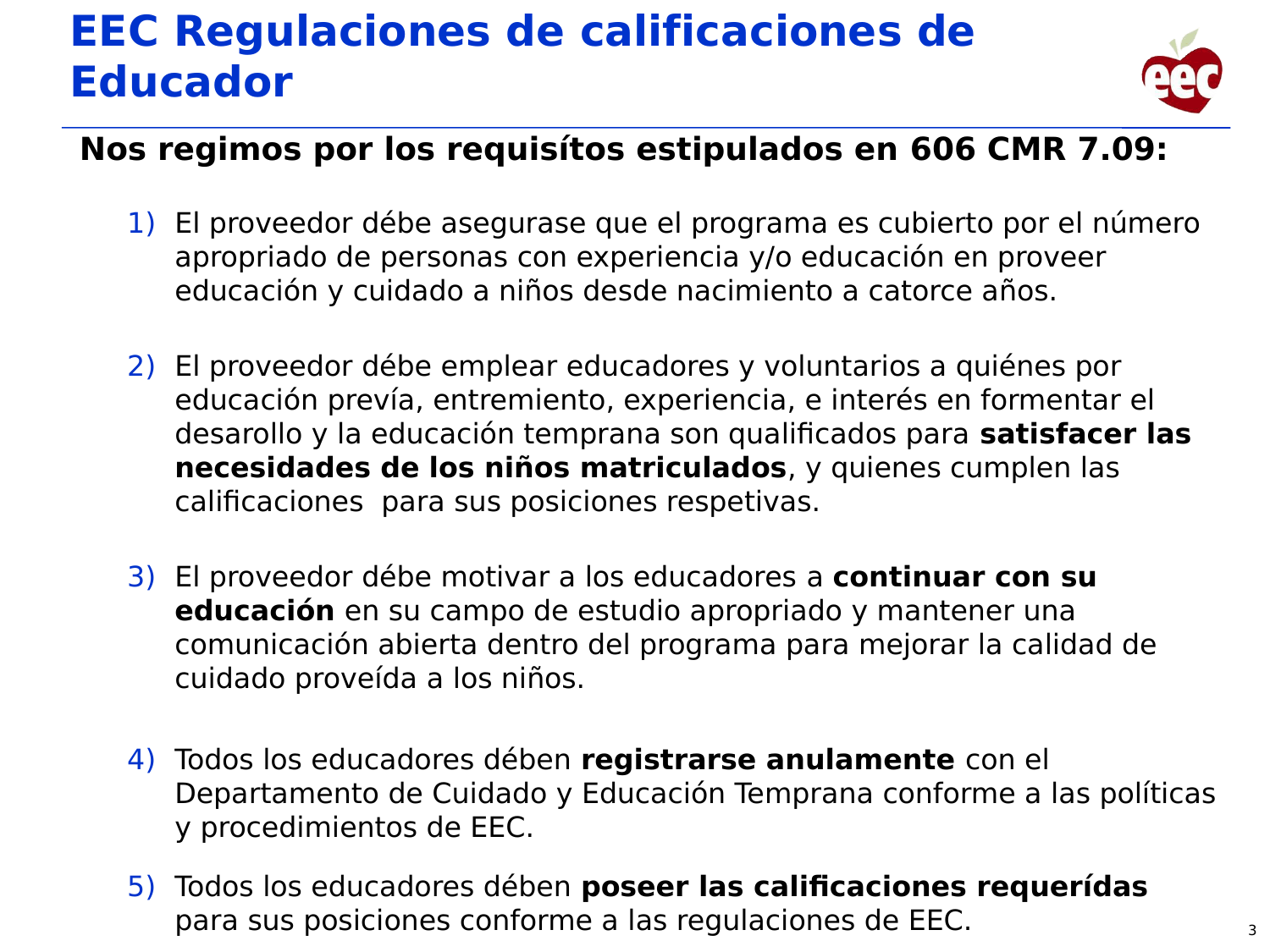

EEC Regulaciones de calificaciones de Educador
Nos regimos por los requisítos estipulados en 606 CMR 7.09:

El proveedor débe asegurase que el programa es cubierto por el número apropriado de personas con experiencia y/o educación en proveer educación y cuidado a niños desde nacimiento a catorce años.

El proveedor débe emplear educadores y voluntarios a quiénes por educación prevía, entremiento, experiencia, e interés en formentar el desarollo y la educación temprana son qualificados para satisfacer las necesidades de los niños matriculados, y quienes cumplen las calificaciones  para sus posiciones respetivas.

El proveedor débe motivar a los educadores a continuar con su educación en su campo de estudio apropriado y mantener una comunicación abierta dentro del programa para mejorar la calidad de cuidado proveída a los niños.

Todos los educadores dében registrarse anulamente con el Departamento de Cuidado y Educación Temprana conforme a las políticas y procedimientos de EEC.

Todos los educadores dében poseer las calificaciones requerídas para sus posiciones conforme a las regulaciones de EEC.

3